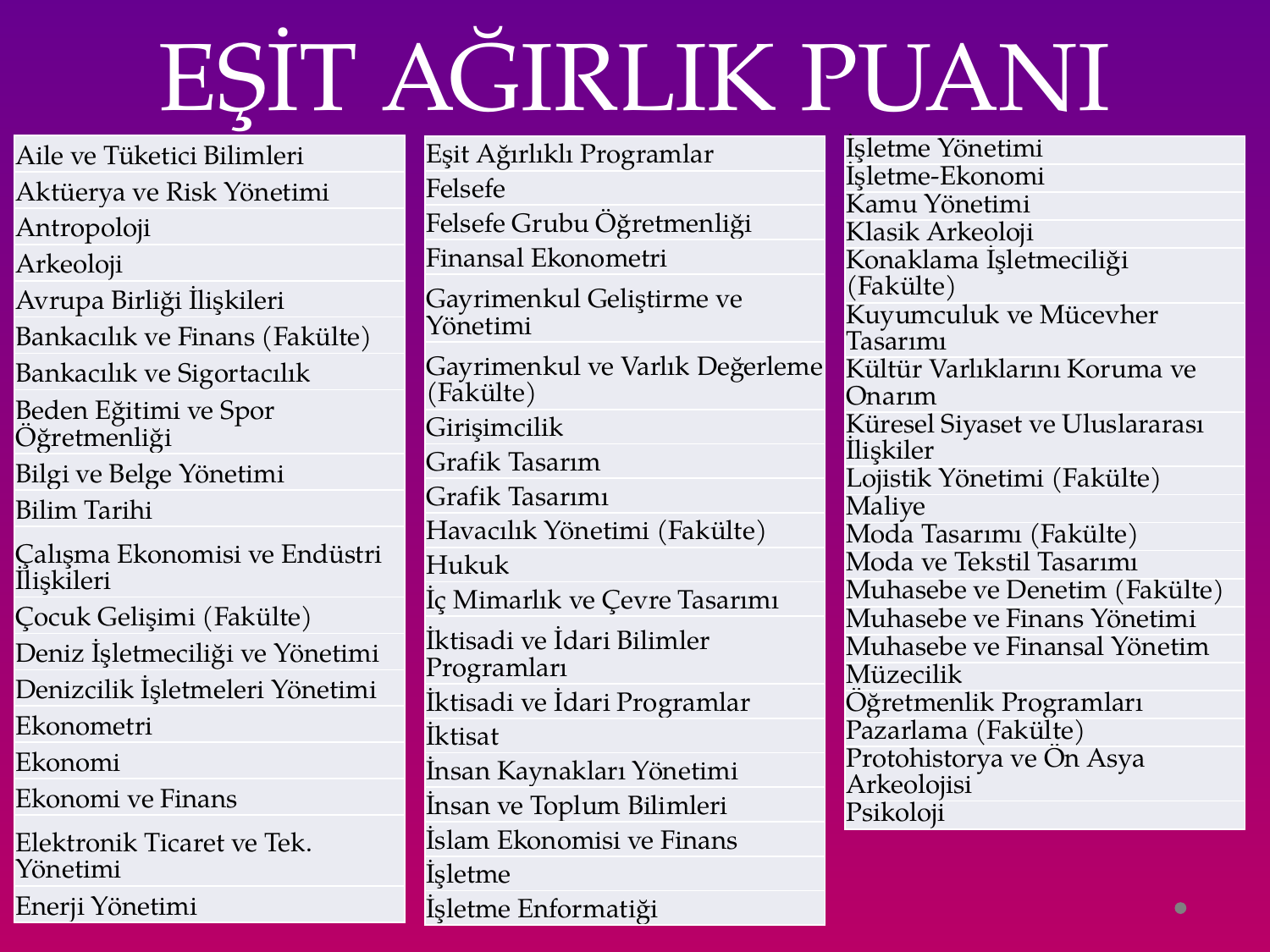

# EŞİT AĞIRLIK PUANI
| Aile ve Tüketici Bilimleri |
| --- |
| Aktüerya ve Risk Yönetimi |
| Antropoloji |
| Arkeoloji |
| Avrupa Birliği İlişkileri |
| Bankacılık ve Finans (Fakülte) |
| Bankacılık ve Sigortacılık |
| Beden Eğitimi ve Spor Öğretmenliği |
| Bilgi ve Belge Yönetimi |
| Bilim Tarihi |
| Çalışma Ekonomisi ve Endüstri İlişkileri |
| Çocuk Gelişimi (Fakülte) |
| Deniz İşletmeciliği ve Yönetimi |
| Denizcilik İşletmeleri Yönetimi |
| Ekonometri |
| Ekonomi |
| Ekonomi ve Finans |
| Elektronik Ticaret ve Tek. Yönetimi |
| Enerji Yönetimi |
| Eşit Ağırlıklı Programlar |
| --- |
| Felsefe |
| Felsefe Grubu Öğretmenliği |
| Finansal Ekonometri |
| Gayrimenkul Geliştirme ve Yönetimi |
| Gayrimenkul ve Varlık Değerleme (Fakülte) |
| Girişimcilik |
| Grafik Tasarım |
| Grafik Tasarımı |
| Havacılık Yönetimi (Fakülte) |
| Hukuk |
| İç Mimarlık ve Çevre Tasarımı |
| İktisadi ve İdari Bilimler Programları |
| İktisadi ve İdari Programlar |
| İktisat |
| İnsan Kaynakları Yönetimi |
| İnsan ve Toplum Bilimleri |
| İslam Ekonomisi ve Finans |
| İşletme |
| İşletme Enformatiği |
| İşletme Yönetimi |
| --- |
| İşletme-Ekonomi |
| Kamu Yönetimi |
| Klasik Arkeoloji |
| Konaklama İşletmeciliği (Fakülte) |
| Kuyumculuk ve Mücevher Tasarımı |
| Kültür Varlıklarını Koruma ve Onarım |
| Küresel Siyaset ve Uluslararası İlişkiler |
| Lojistik Yönetimi (Fakülte) |
| Maliye |
| Moda Tasarımı (Fakülte) |
| Moda ve Tekstil Tasarımı |
| Muhasebe ve Denetim (Fakülte) |
| Muhasebe ve Finans Yönetimi |
| Muhasebe ve Finansal Yönetim |
| Müzecilik |
| Öğretmenlik Programları |
| Pazarlama (Fakülte) |
| Protohistorya ve Ön Asya Arkeolojisi |
| Psikoloji |